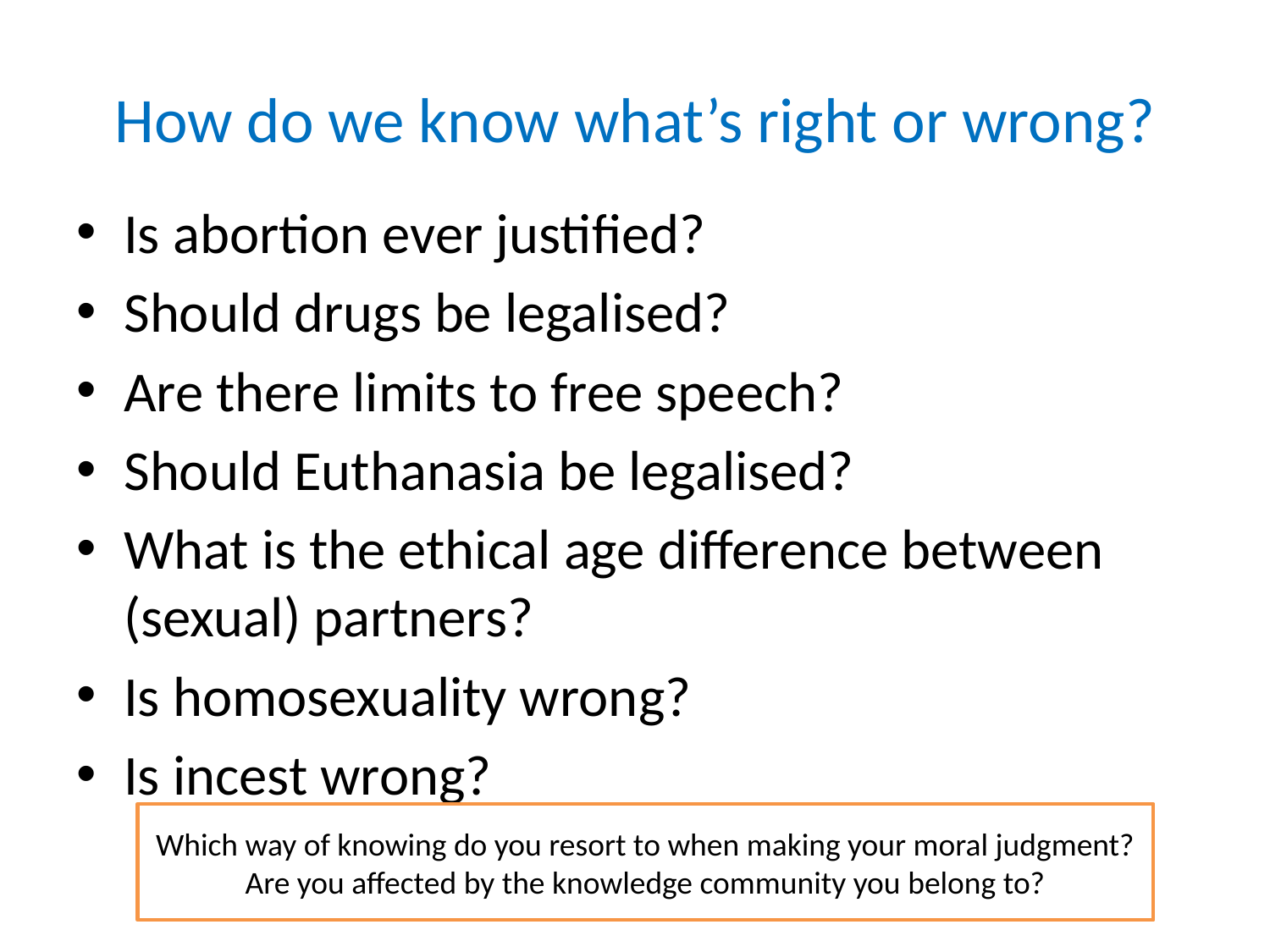

# How do we know what’s right or wrong?
Is abortion ever justified?
Should drugs be legalised?
Are there limits to free speech?
Should Euthanasia be legalised?
What is the ethical age difference between (sexual) partners?
Is homosexuality wrong?
Is incest wrong?
Which way of knowing do you resort to when making your moral judgment? Are you affected by the knowledge community you belong to?